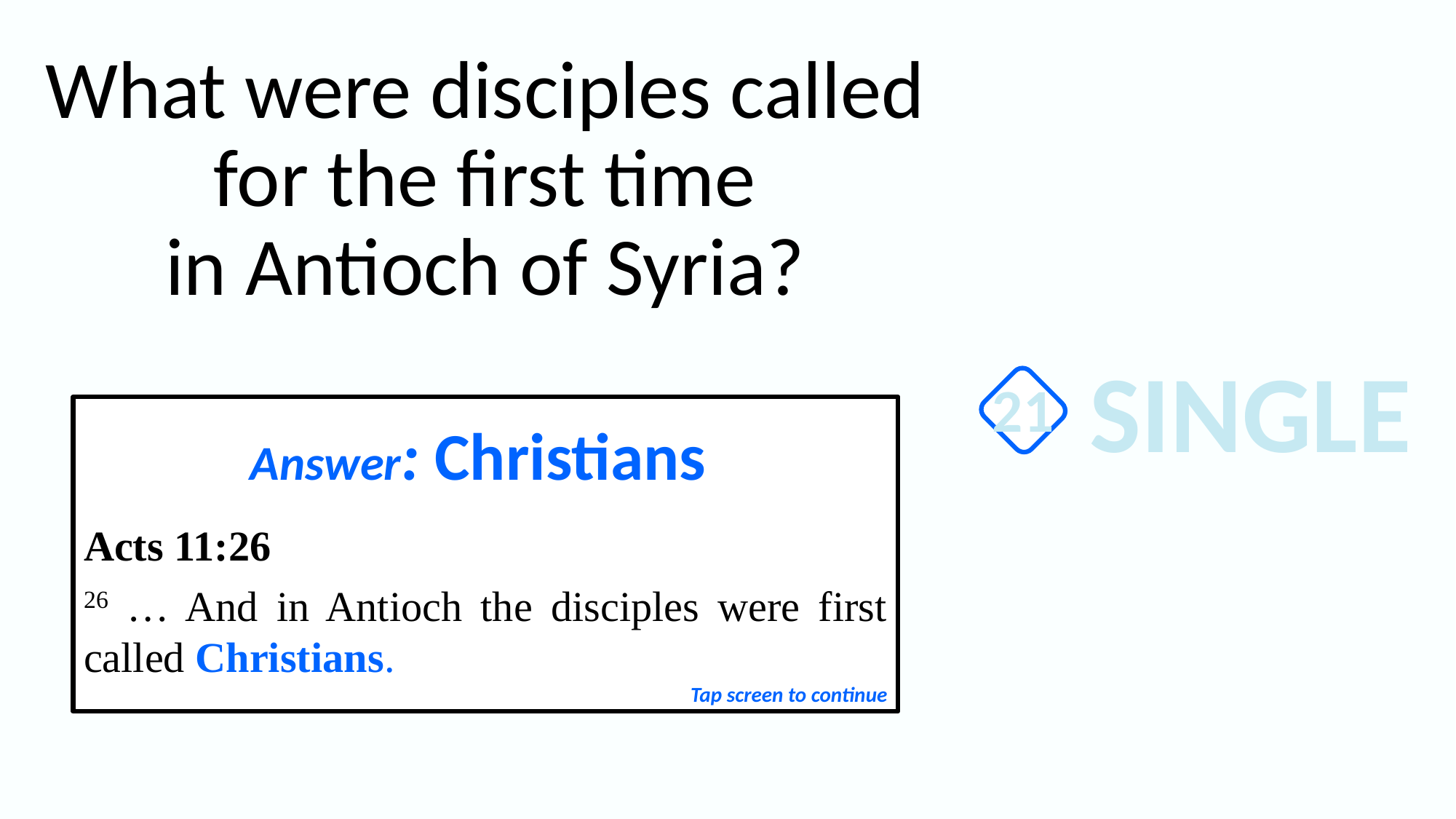

What were disciples called for the first time
in Antioch of Syria?
SINGLE

21

Answer: Christians

Acts 11:26
26 … And in Antioch the disciples were first called Christians.

Tap screen to continue